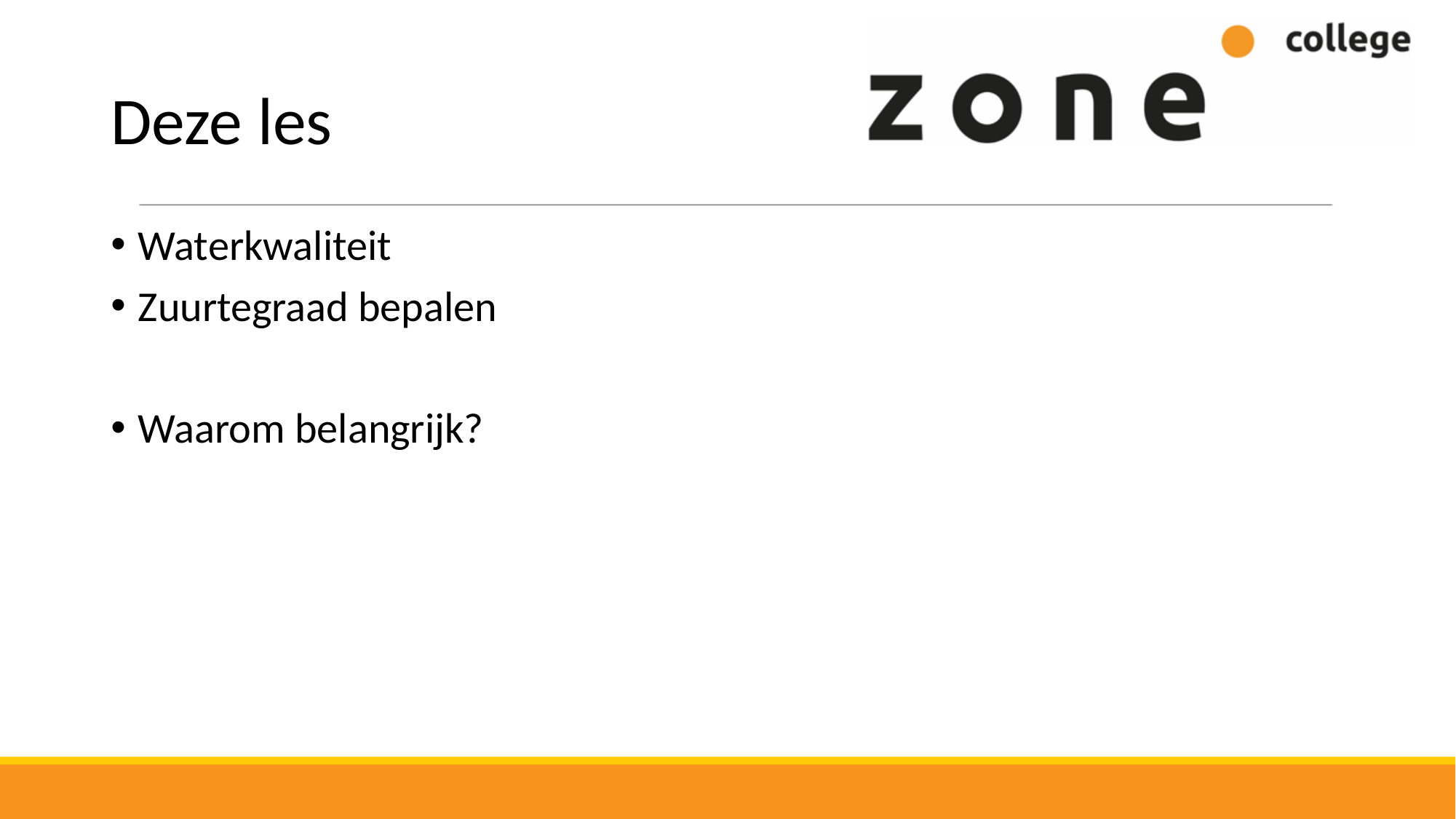

# Deze les
Waterkwaliteit
Zuurtegraad bepalen

Waarom belangrijk?